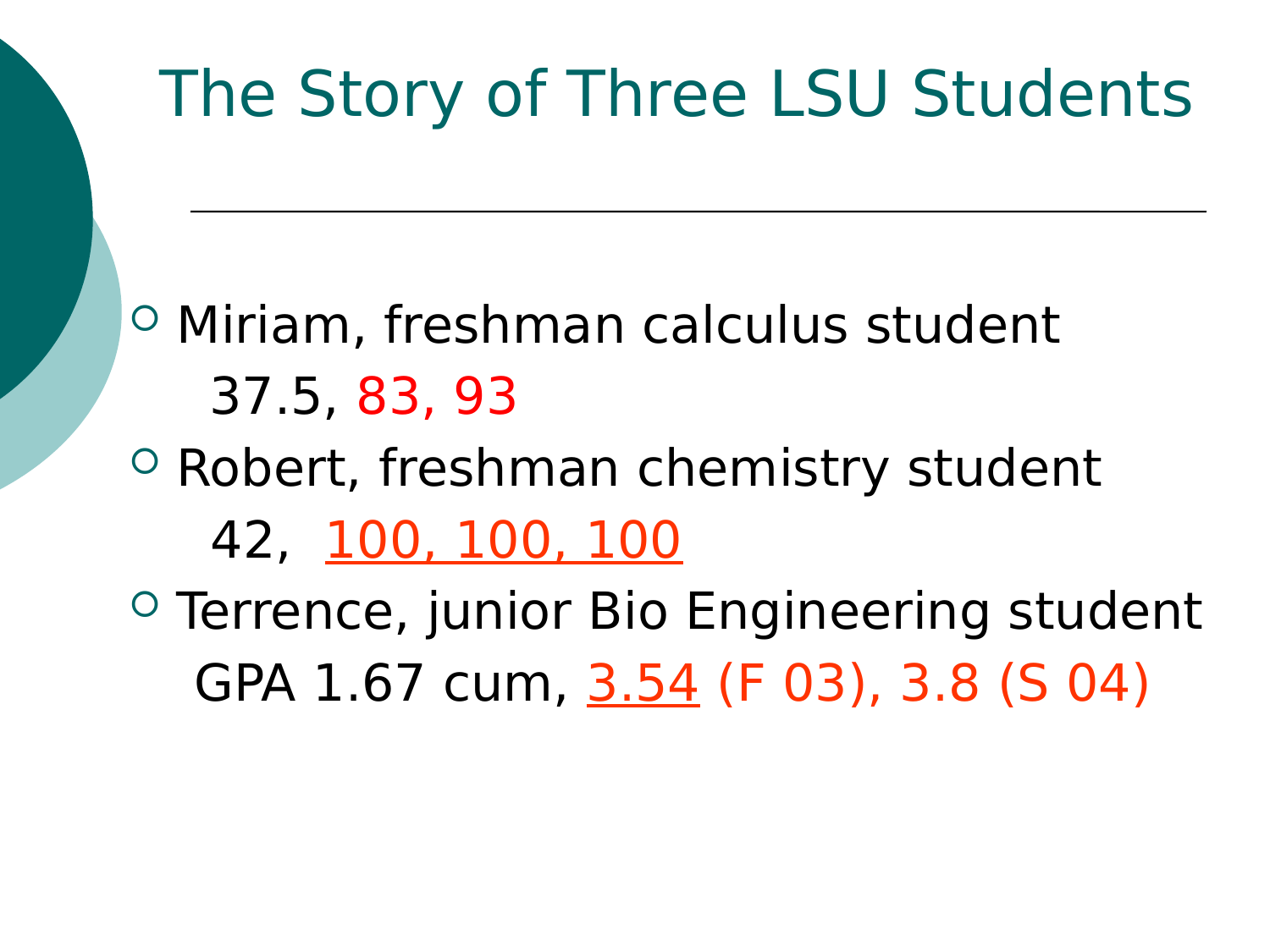

# The Story of Three LSU Students
Miriam, freshman calculus student
	  37.5, 83, 93
Robert, freshman chemistry student
     42,  100, 100, 100
Terrence, junior Bio Engineering student
    GPA 1.67 cum, 3.54 (F 03), 3.8 (S 04)